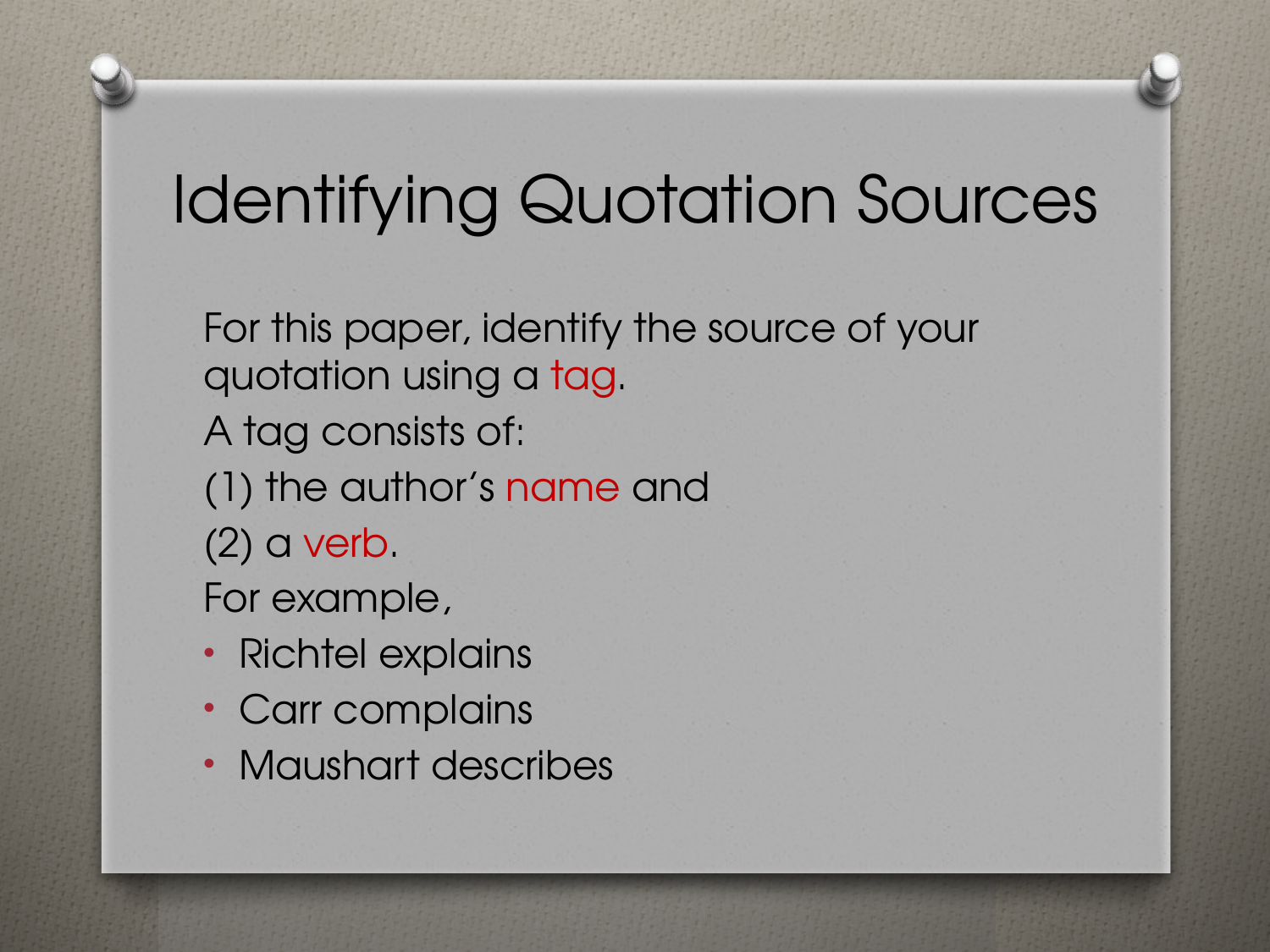

# Identifying Quotation Sources
For this paper, identify the source of your quotation using a tag.
A tag consists of:
(1) the author’s name and
(2) a verb.
For example,
Richtel explains
Carr complains
Maushart describes